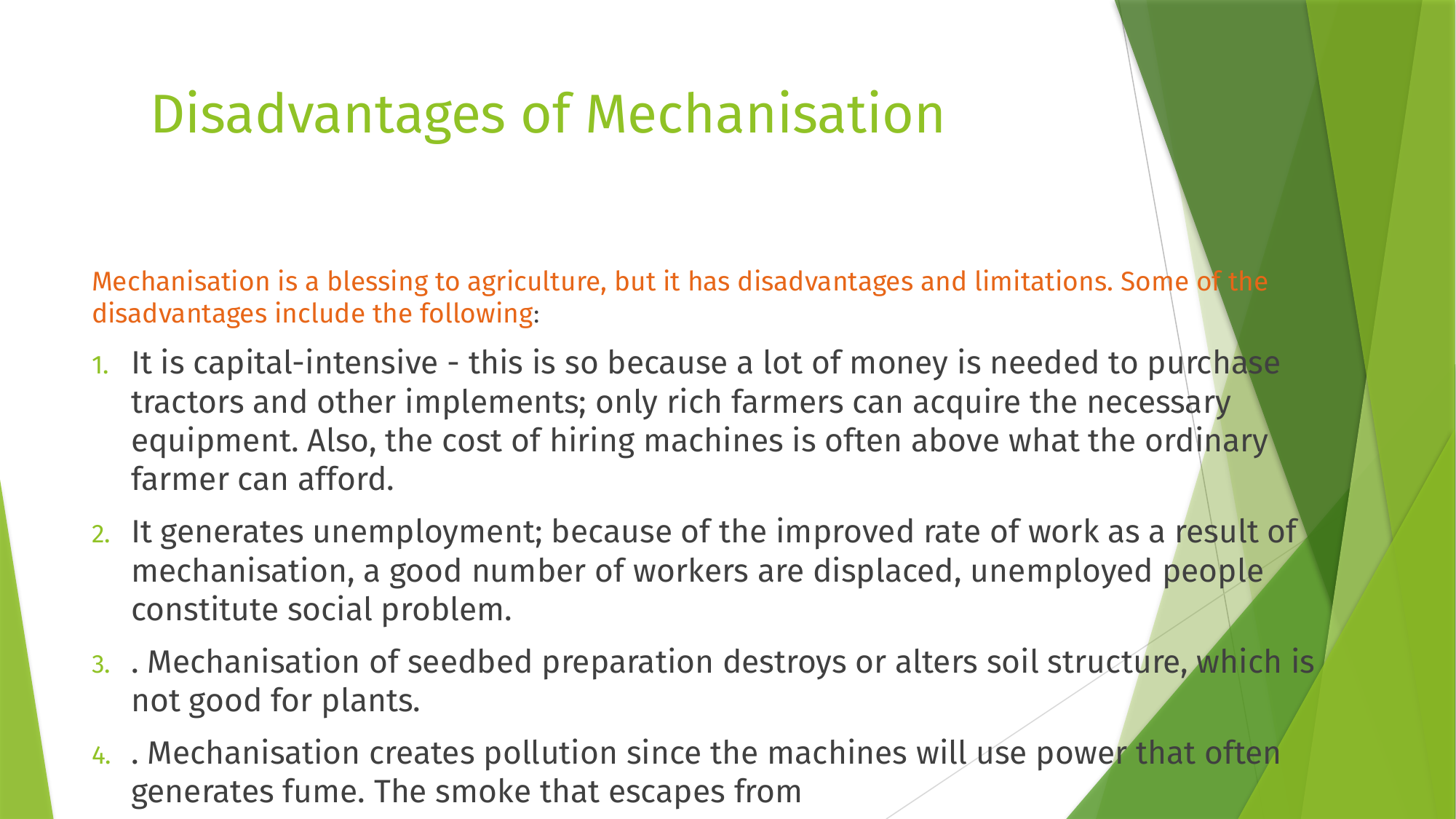

# Disadvantages of Mechanisation
Mechanisation is a blessing to agriculture, but it has disadvantages and limitations. Some of the disadvantages include the following:
It is capital-intensive - this is so because a lot of money is needed to purchase tractors and other implements; only rich farmers can acquire the necessary equipment. Also, the cost of hiring machines is often above what the ordinary farmer can afford.
It generates unemployment; because of the improved rate of work as a result of mechanisation, a good number of workers are displaced, unemployed people constitute social problem.
. Mechanisation of seedbed preparation destroys or alters soil structure, which is not good for plants.
. Mechanisation creates pollution since the machines will use power that often generates fume. The smoke that escapes from